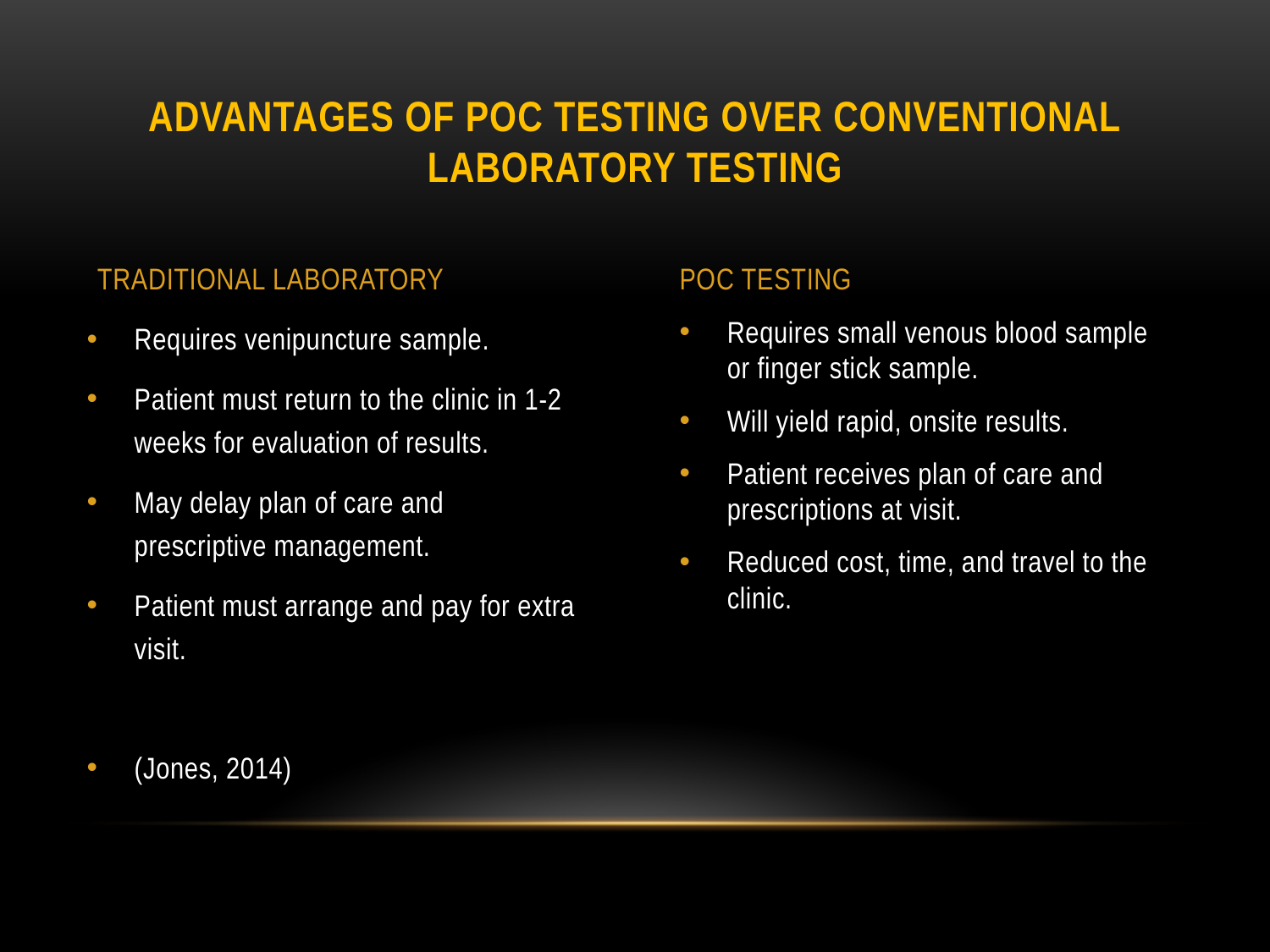

# Advantages of POC testing over conventional Laboratory testing
TRADITIONAL LABORATORY
POC TESTING
Requires venipuncture sample.
Patient must return to the clinic in 1-2 weeks for evaluation of results.
May delay plan of care and prescriptive management.
Patient must arrange and pay for extra visit.

(Jones, 2014)
Requires small venous blood sample or finger stick sample.
Will yield rapid, onsite results.
Patient receives plan of care and prescriptions at visit.
Reduced cost, time, and travel to the clinic.